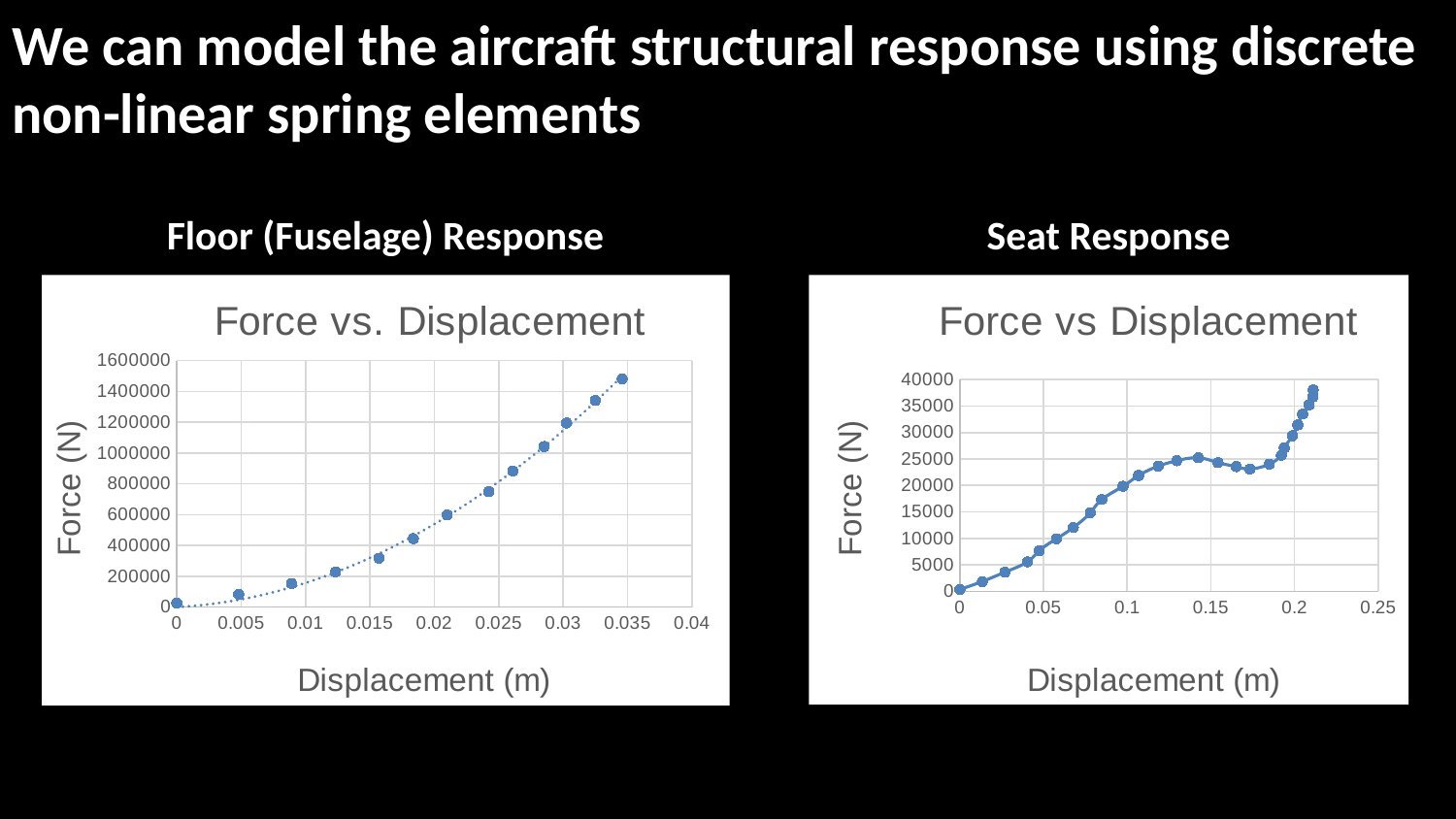

We can model the aircraft structural response using discrete non-linear spring elements
Floor (Fuselage) Response
Seat Response

### Chart: Force vs. Displacement

| Category |  |
|---|---|

### Chart: Force vs Displacement

| Category |  |
|---|---|